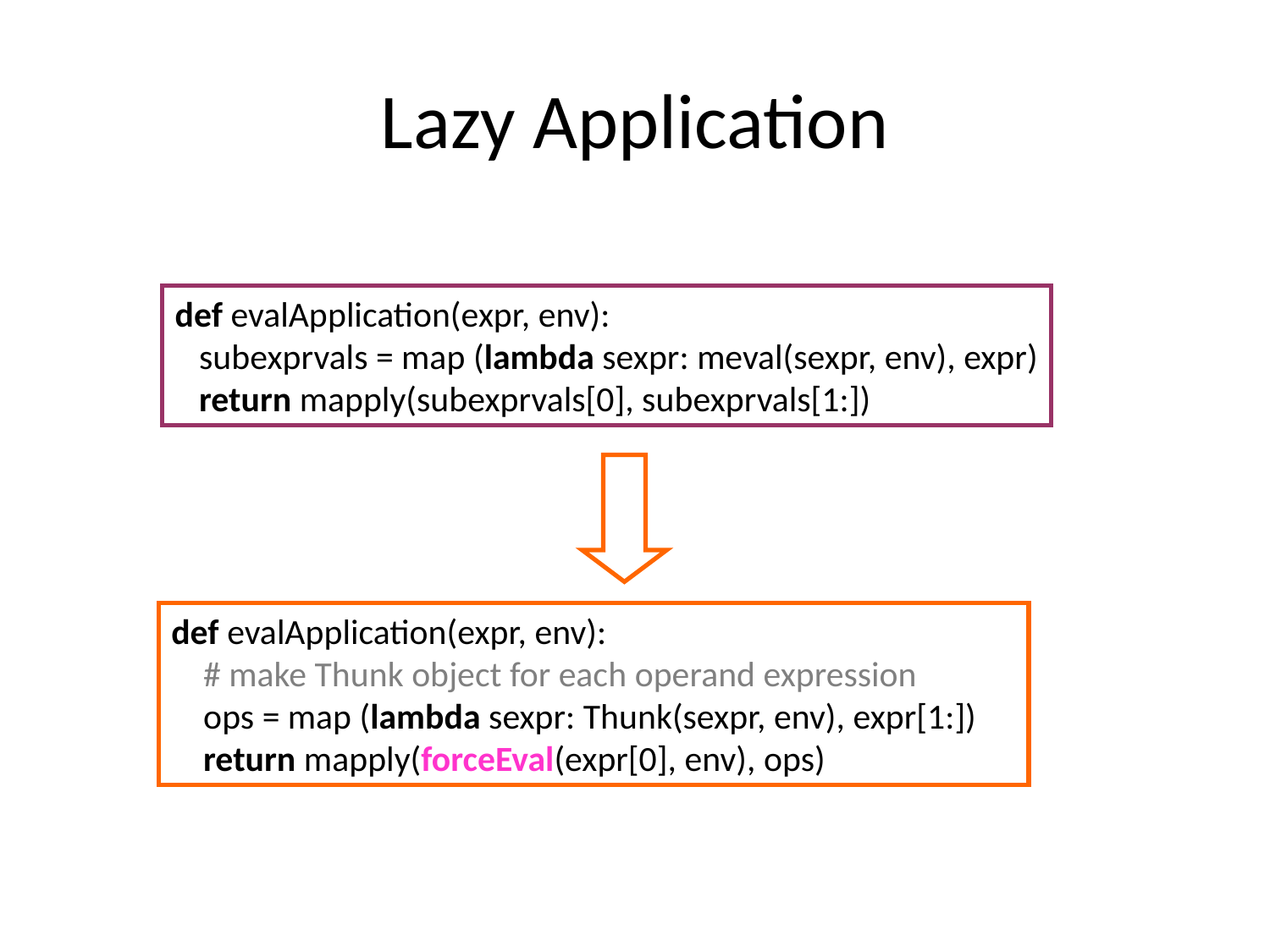

# Lazy Application
def evalApplication(expr, env):
   subexprvals = map (lambda sexpr: meval(sexpr, env), expr)
   return mapply(subexprvals[0], subexprvals[1:])

def evalApplication(expr, env):
    # make Thunk object for each operand expression
    ops = map (lambda sexpr: Thunk(sexpr, env), expr[1:])
    return mapply(forceEval(expr[0], env), ops)